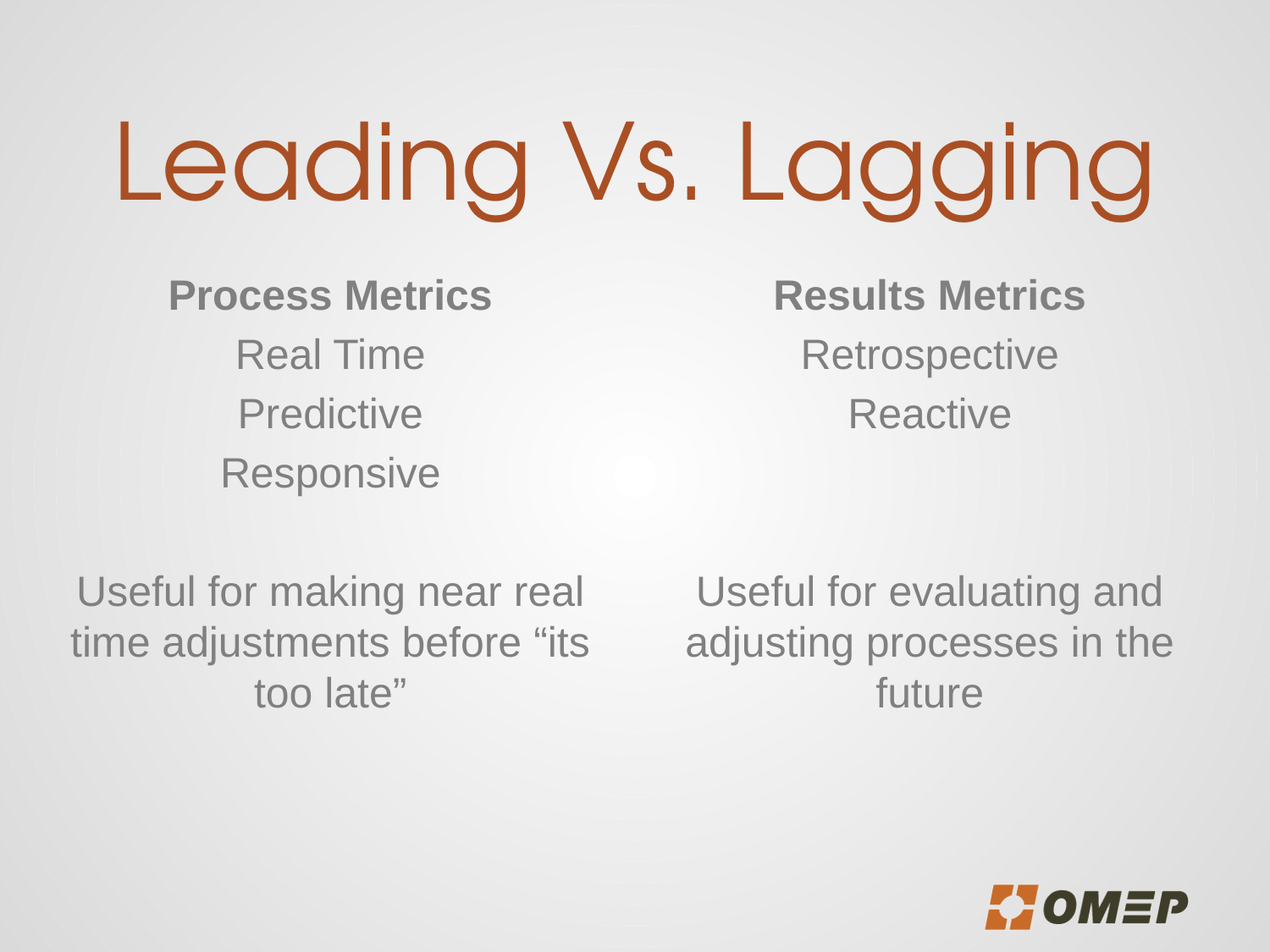

# Leading Vs. Lagging
Results Metrics
Retrospective
Reactive

Useful for evaluating and adjusting processes in the future

Process Metrics
Real Time
Predictive
Responsive

Useful for making near real time adjustments before “its too late”